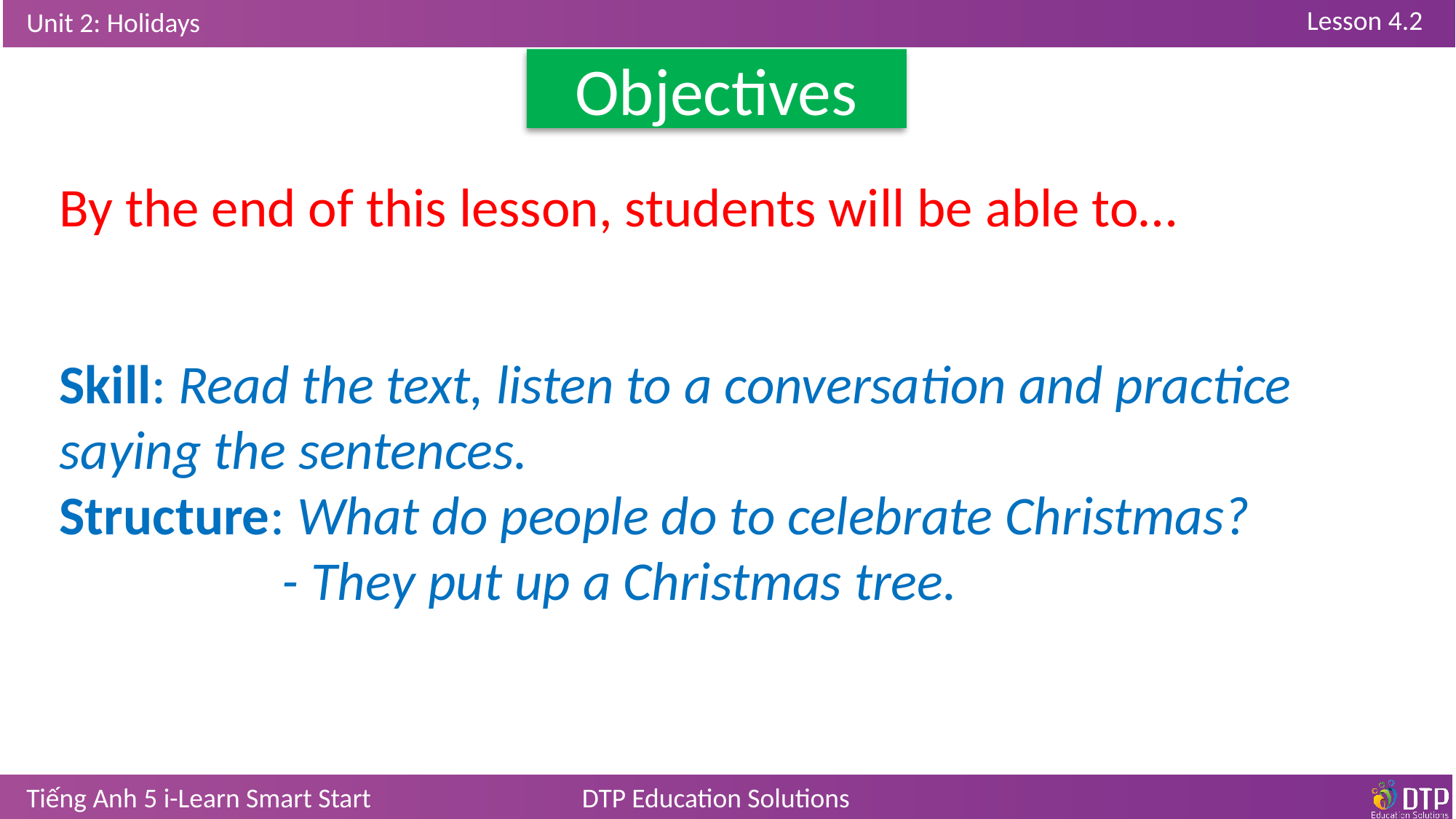

Objectives
By the end of this lesson, students will be able to…

Skill: Read the text, listen to a conversation and practice saying the sentences.
Structure: What do people do to celebrate Christmas?
                  - They put up a Christmas tree.